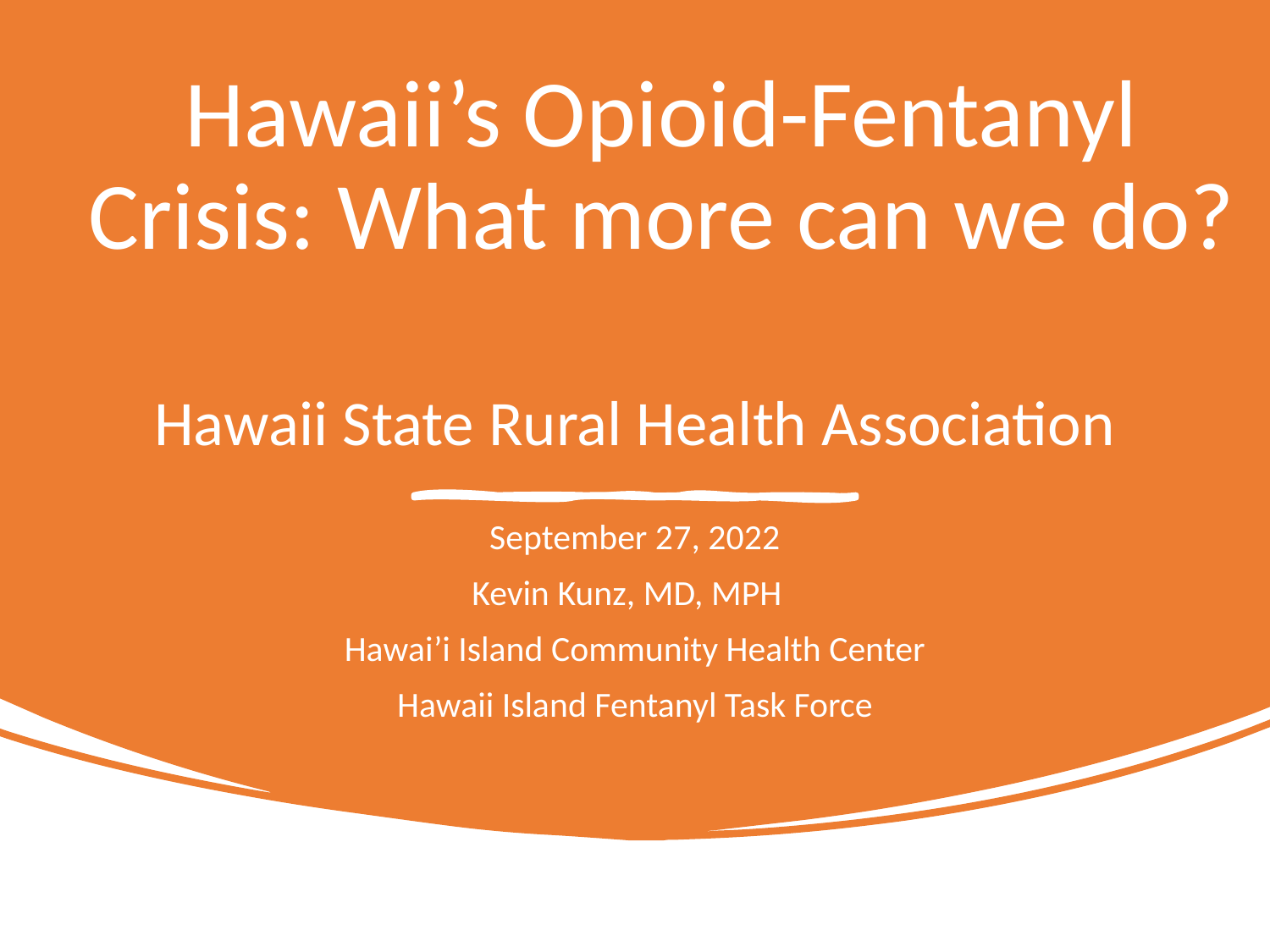

# Hawaii’s Opioid-Fentanyl Crisis: What more can we do?
Hawaii State Rural Health Association

September 27, 2022
Kevin Kunz, MD, MPH
Hawai’i Island Community Health Center
Hawaii Island Fentanyl Task Force